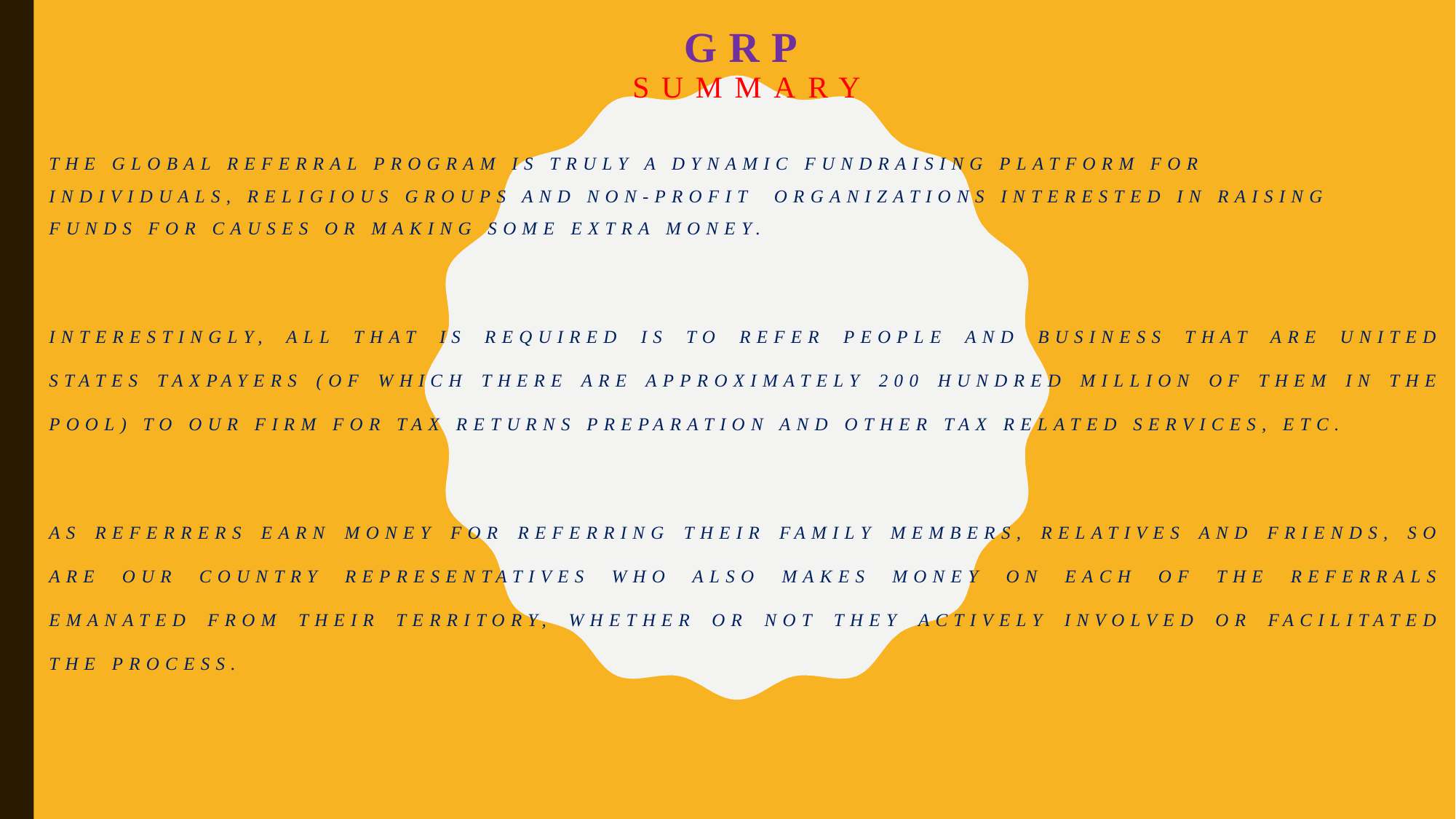

# GRP Summary

The global referral program is truly a dynamic fundraising platform for
individuals, religious groups and non-profit  organizations interested in raising
funds for causes or making some extra money.

Interestingly, all that is required is to refer people and business that are united states taxpayers (of which there are approximately 200 hundred million of them in the pool) to our firm for tax returns preparation and other tax related services, etc.

As referrers earn money for referring their family members, relatives and friends, so are Our Country representatives who also makes money on each of the referrals emanated from their territory, whether or not they actively involved or facilitated the process.